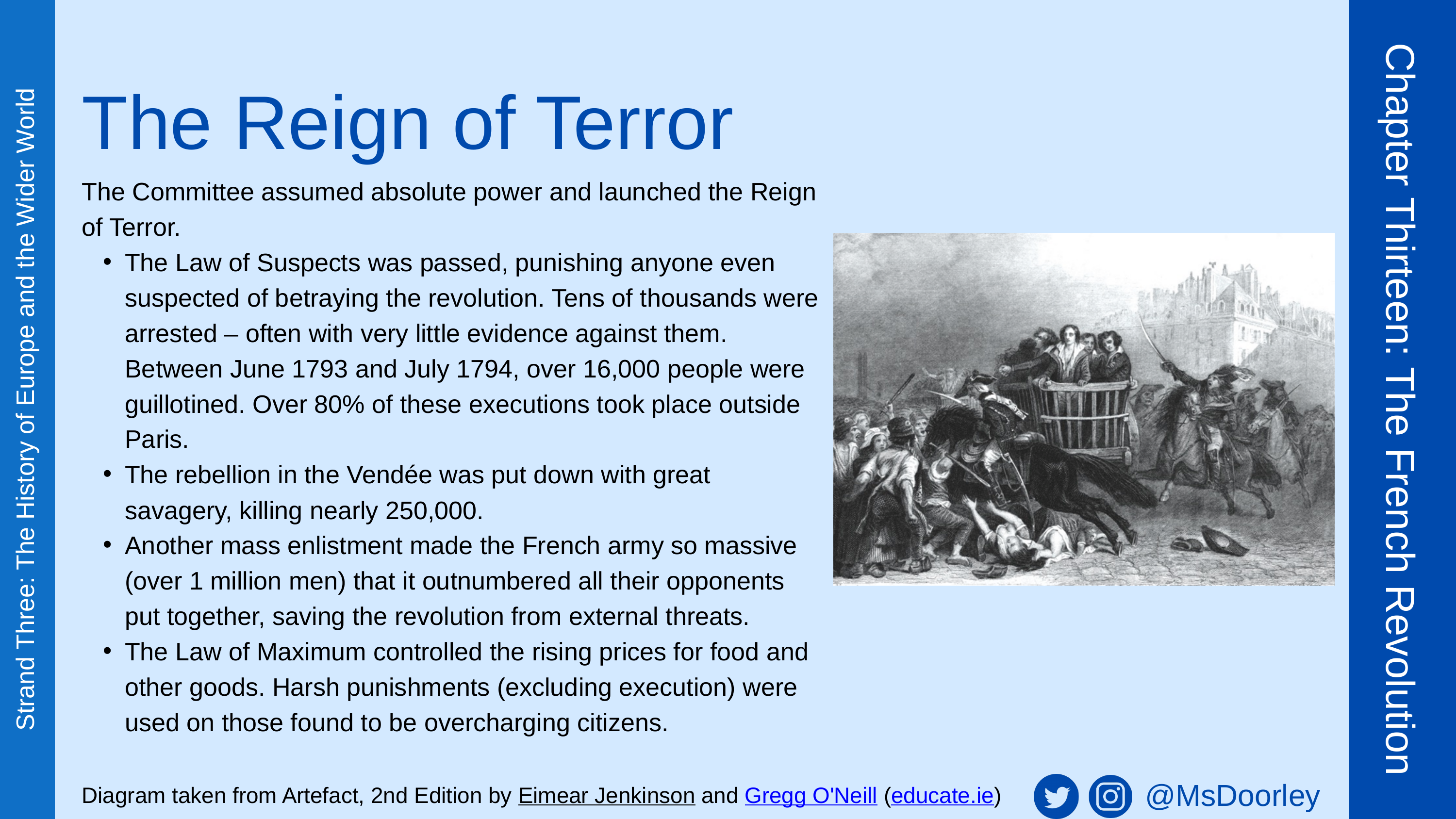

The Reign of Terror
The Committee assumed absolute power and launched the Reign of Terror.
The Law of Suspects was passed, punishing anyone even suspected of betraying the revolution. Tens of thousands were arrested – often with very little evidence against them. Between June 1793 and July 1794, over 16,000 people were guillotined. Over 80% of these executions took place outside Paris.
The rebellion in the Vendée was put down with great savagery, killing nearly 250,000.
Another mass enlistment made the French army so massive (over 1 million men) that it outnumbered all their opponents put together, saving the revolution from external threats.
The Law of Maximum controlled the rising prices for food and other goods. Harsh punishments (excluding execution) were used on those found to be overcharging citizens.

Chapter Thirteen: The French Revolution
Strand Three: The History of Europe and the Wider World

@MsDoorley

Diagram taken from Artefact, 2nd Edition by Eimear Jenkinson and Gregg O'Neill (educate.ie)